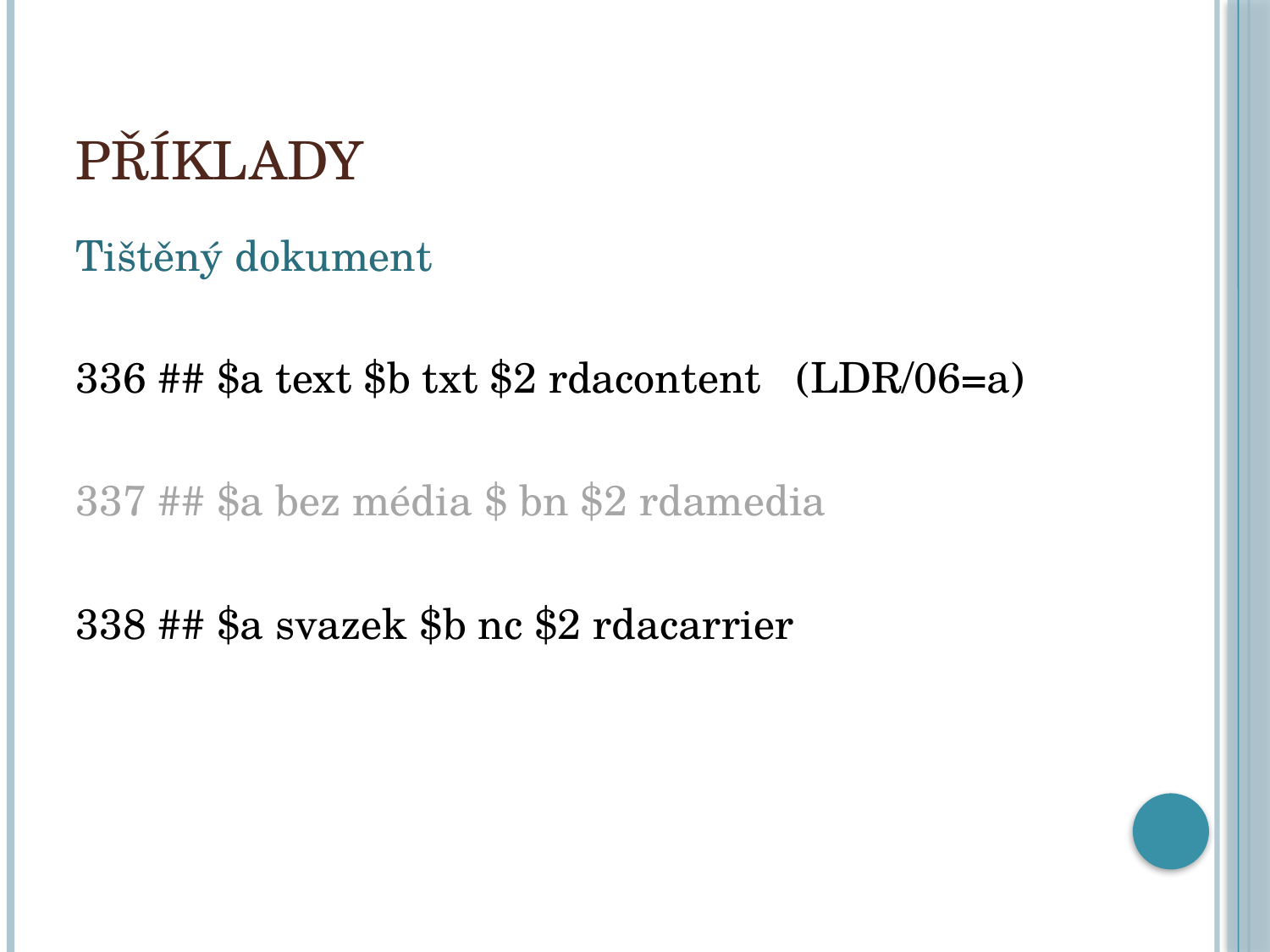

# Příklady
Tištěný dokument

336 ## $a text $b txt $2 rdacontent   (LDR/06=a)

337 ## $a bez média $ bn $2 rdamedia

338 ## $a svazek $b nc $2 rdacarrier